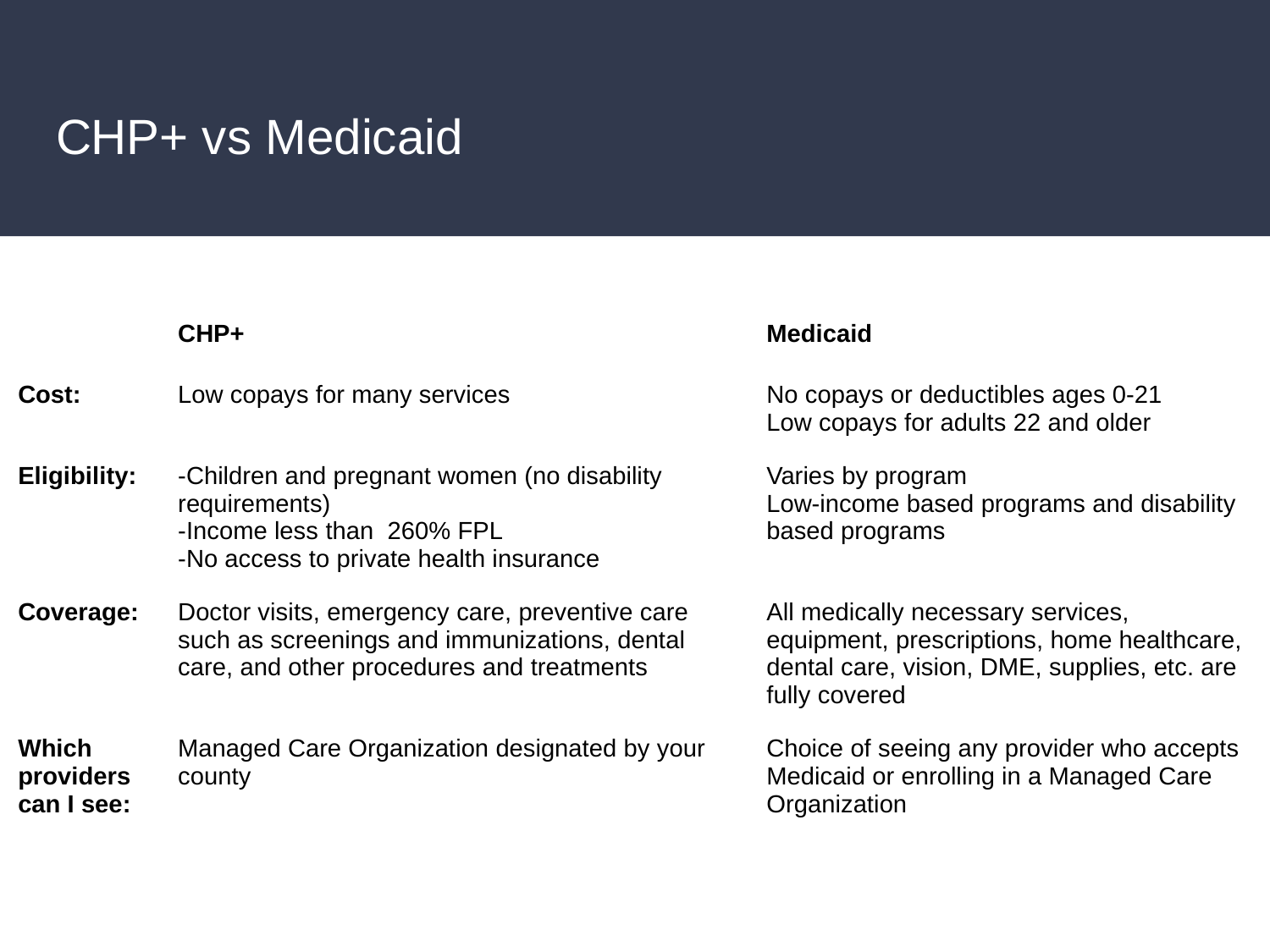

# CHP+ vs Medicaid
|  | CHP+ | Medicaid |
| --- | --- | --- |
| Cost: | Low copays for many services | No copays or deductibles ages 0-21 Low copays for adults 22 and older |
| Eligibility: | -Children and pregnant women (no disability requirements) -Income less than 260% FPL -No access to private health insurance | Varies by program Low-income based programs and disability based programs |
| Coverage: | Doctor visits, emergency care, preventive care such as screenings and immunizations, dental care, and other procedures and treatments | All medically necessary services, equipment, prescriptions, home healthcare, dental care, vision, DME, supplies, etc. are fully covered |
| Which providers can I see: | Managed Care Organization designated by your county | Choice of seeing any provider who accepts Medicaid or enrolling in a Managed Care Organization |